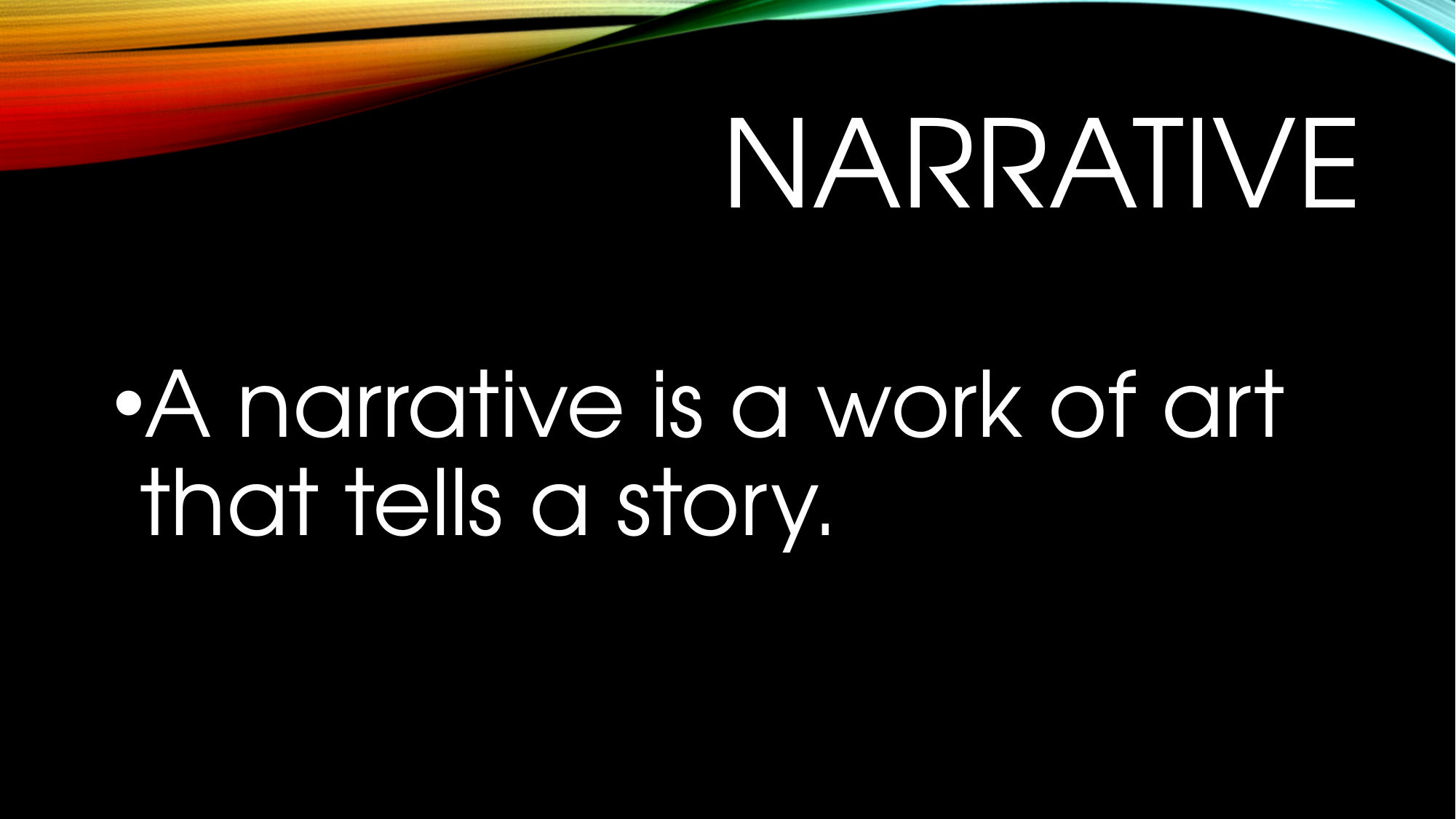

# narrative
A narrative is a work of art that tells a story.